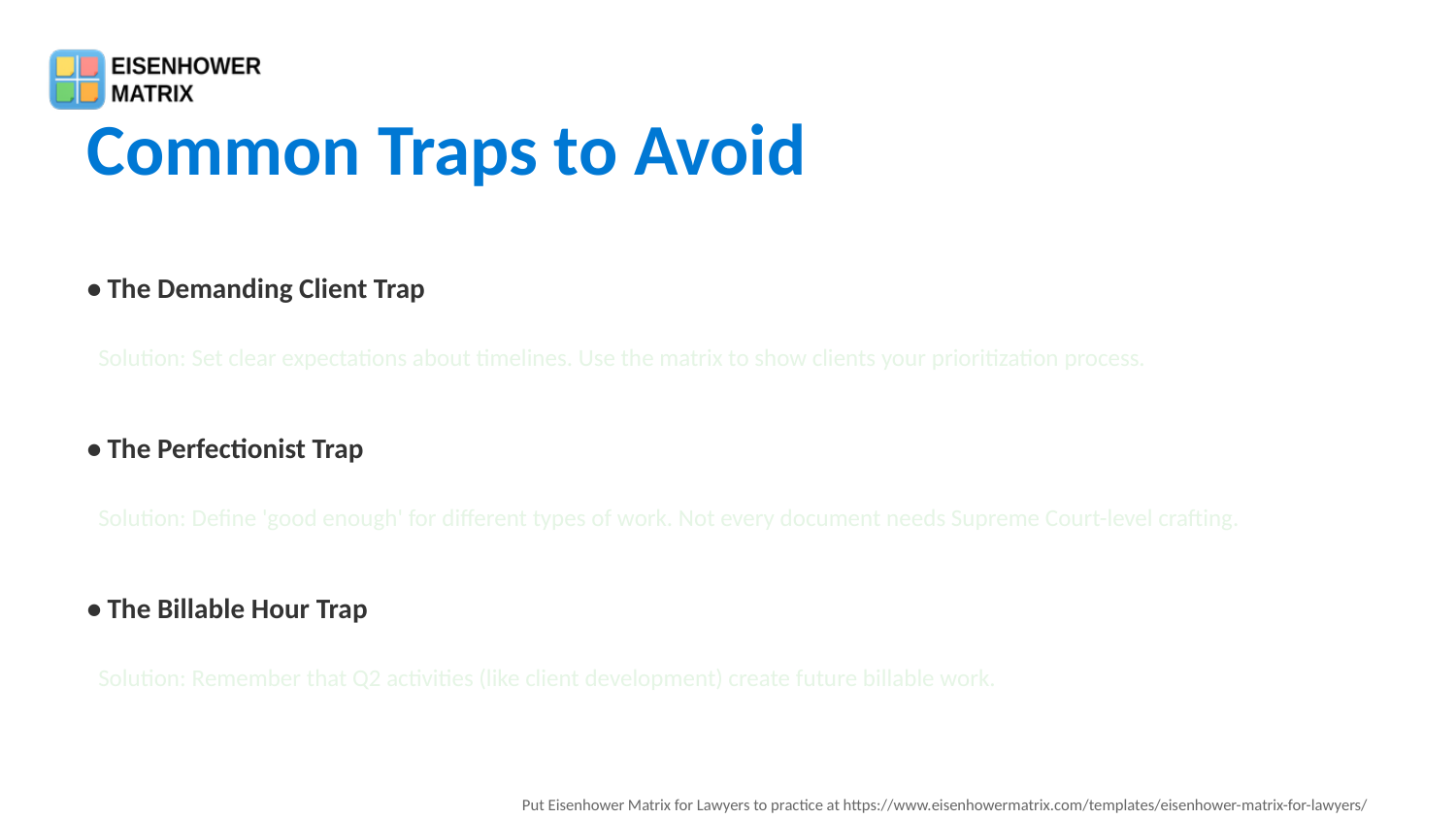

Common Traps to Avoid
• The Demanding Client Trap
  Solution: Set clear expectations about timelines. Use the matrix to show clients your prioritization process.
• The Perfectionist Trap
  Solution: Define 'good enough' for different types of work. Not every document needs Supreme Court-level crafting.
• The Billable Hour Trap
  Solution: Remember that Q2 activities (like client development) create future billable work.